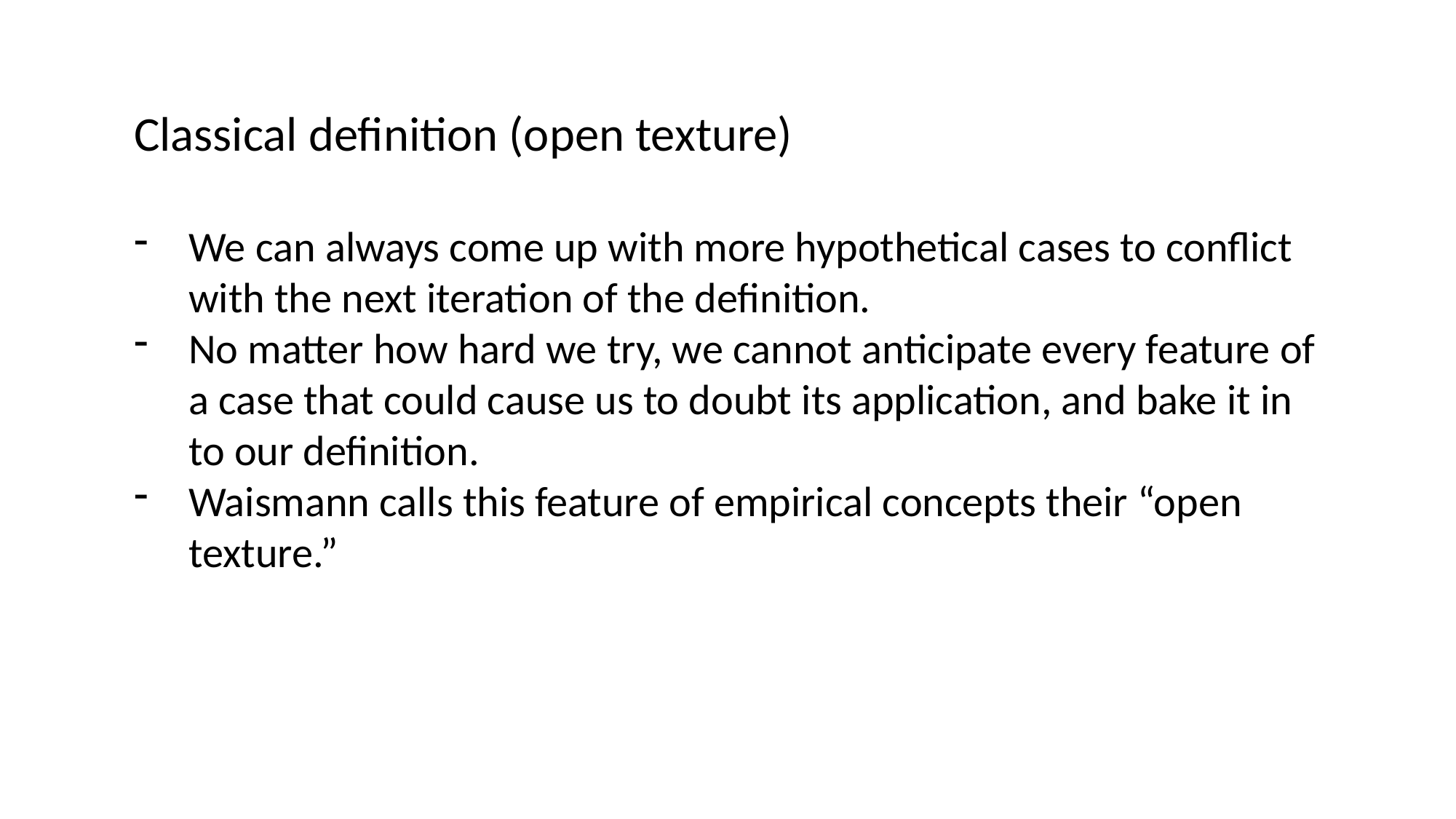

Classical definition (open texture)

We can always come up with more hypothetical cases to conflict with the next iteration of the definition.
No matter how hard we try, we cannot anticipate every feature of a case that could cause us to doubt its application, and bake it in to our definition.
Waismann calls this feature of empirical concepts their “open texture.”